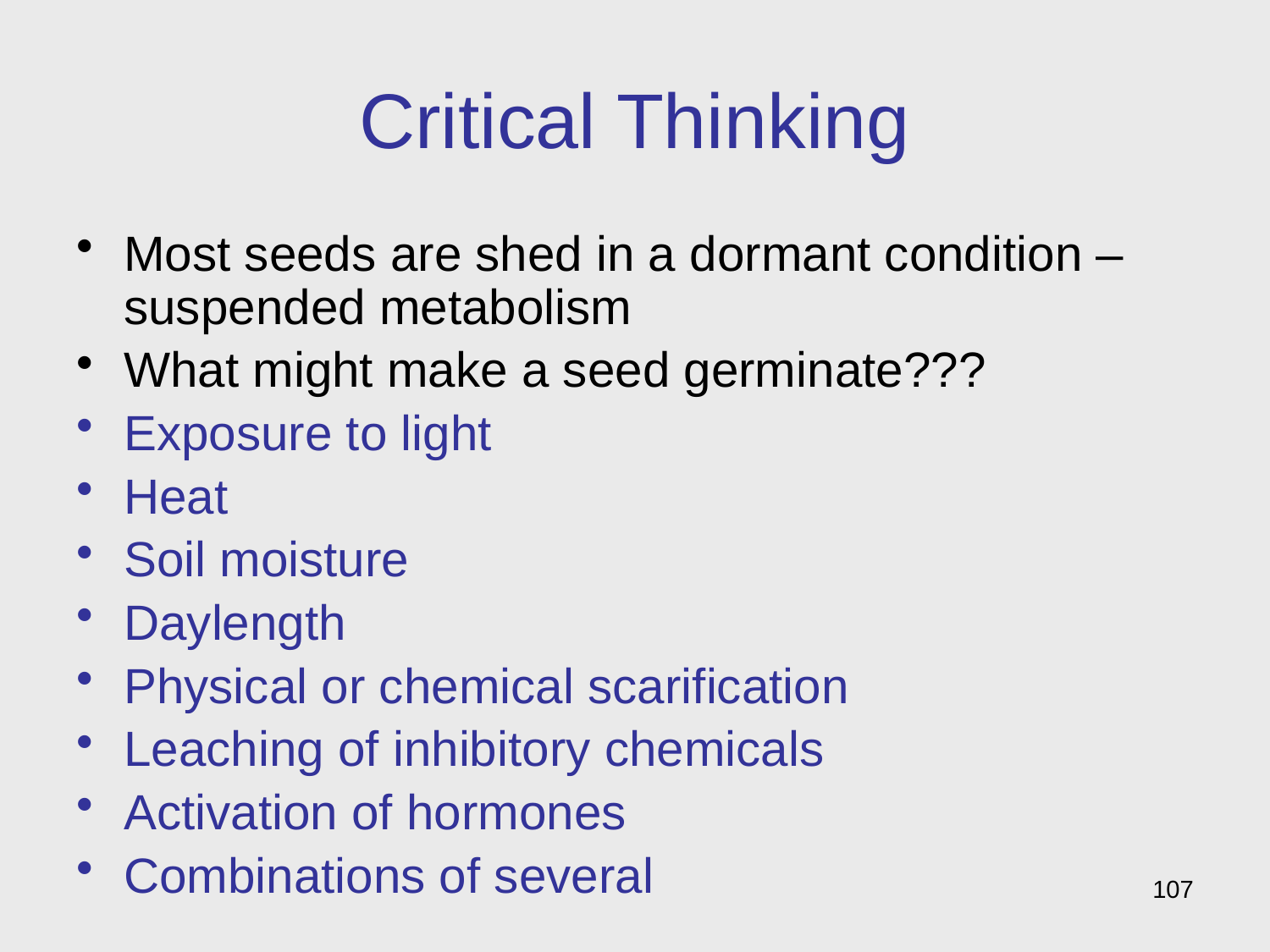

# Critical Thinking
Most seeds are shed in a dormant condition – suspended metabolism
What might make a seed germinate???
Exposure to light
Heat
Soil moisture
Daylength
Physical or chemical scarification
Leaching of inhibitory chemicals
Activation of hormones
Combinations of several
107